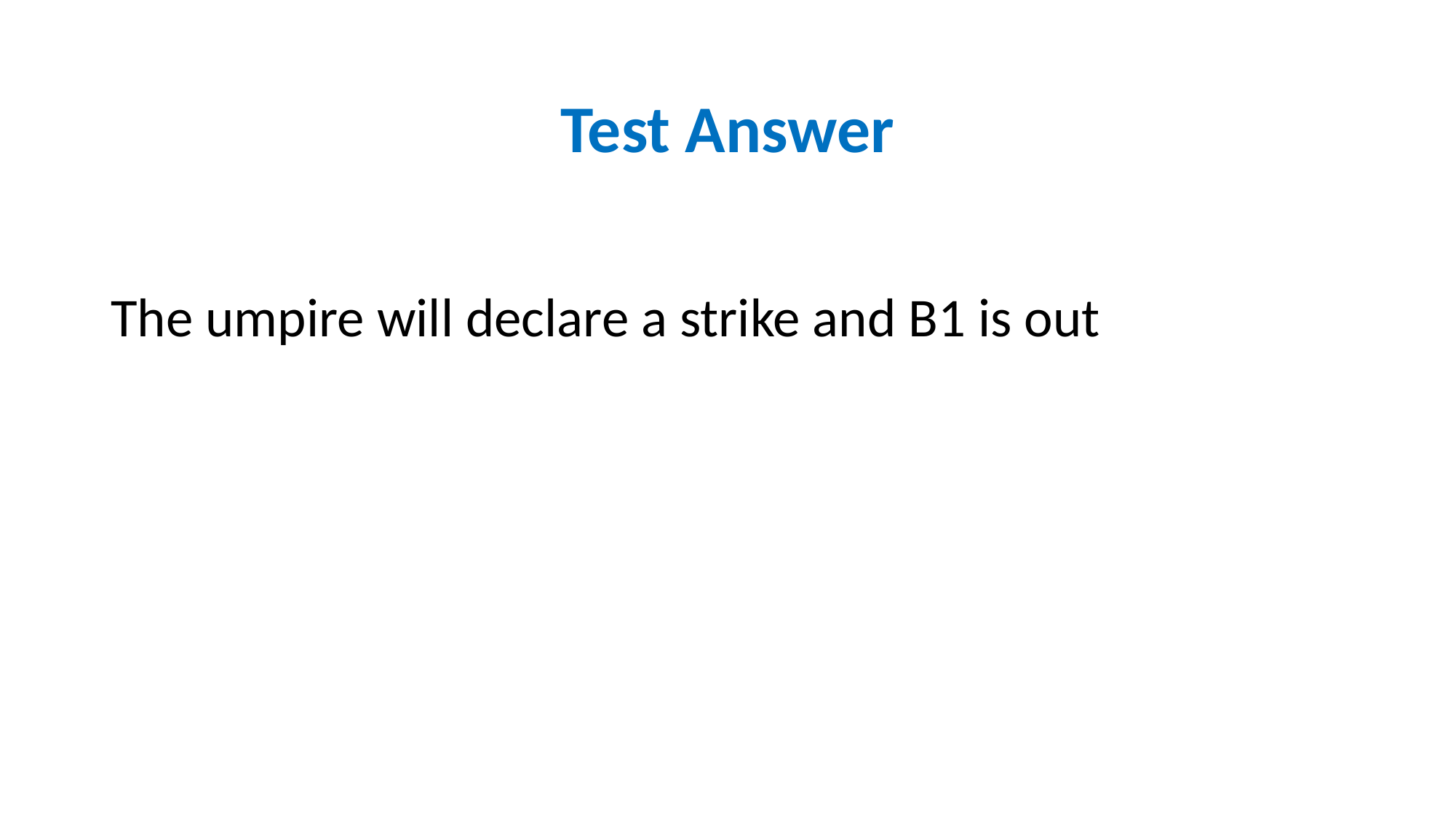

# Test Answer

The umpire will declare a strike and B1 is out